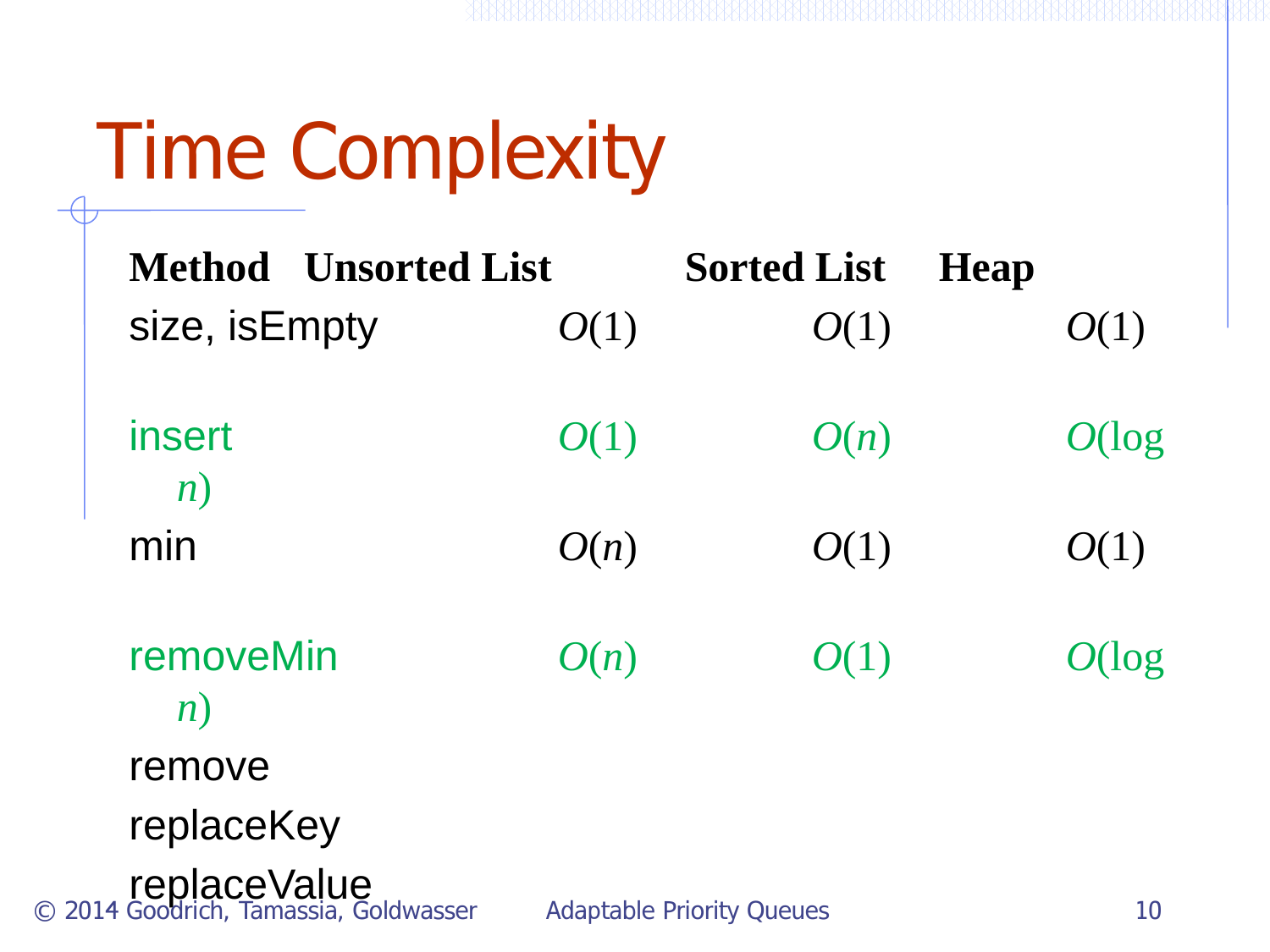

# Time Complexity
Method	Unsorted List		Sorted List	Heap
size, isEmpty		O(1)		O(1)		O(1)
insert			O(1)		O(n)		O(log n)
min			O(n)		O(1)		O(1)
removeMin		O(n)		O(1)		O(log n)
remove
replaceKey
replaceValue
© 2014 Goodrich, Tamassia, Goldwasser
Adaptable Priority Queues
10